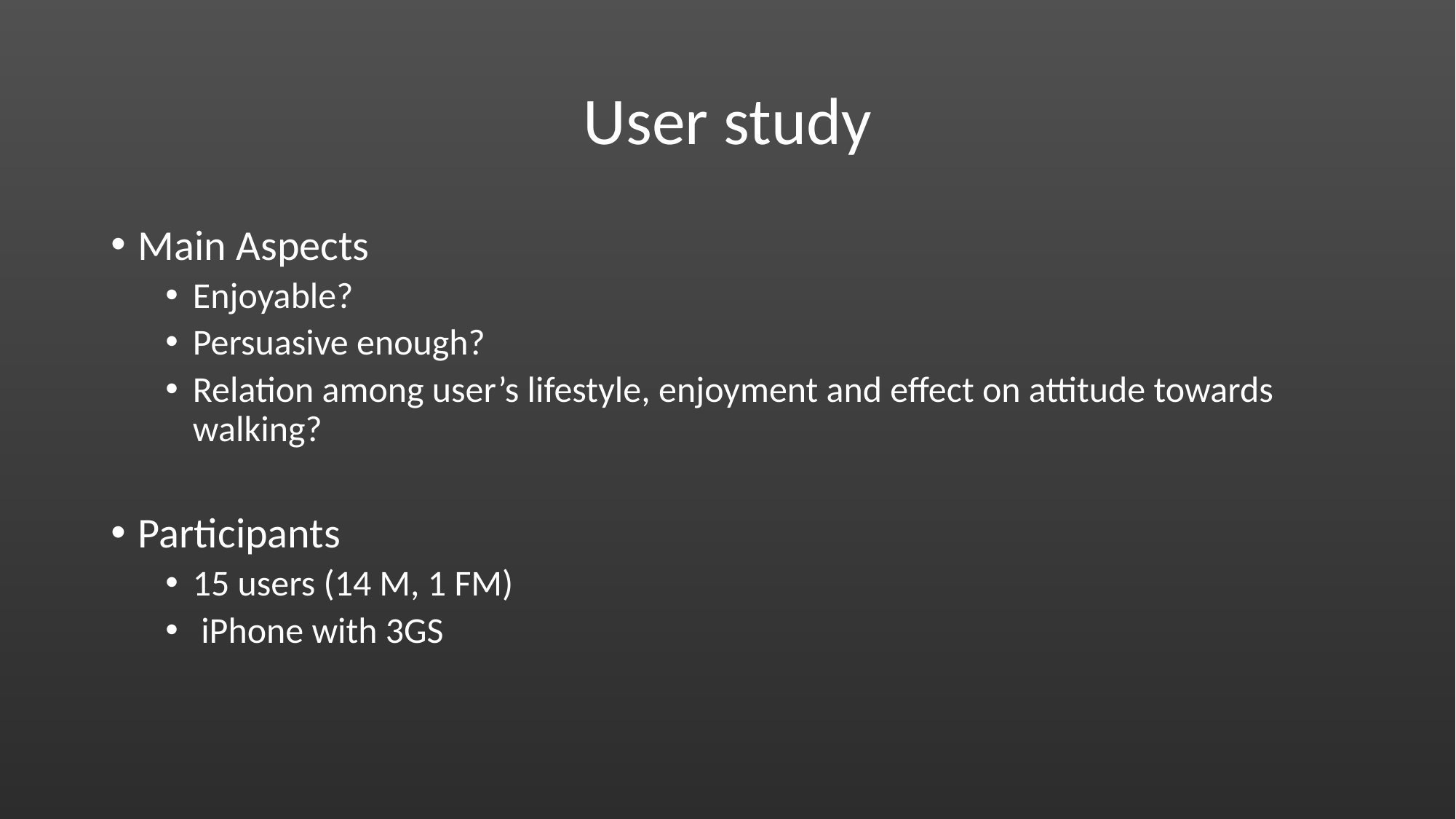

# User study
Main Aspects
Enjoyable?
Persuasive enough?
Relation among user’s lifestyle, enjoyment and effect on attitude towards walking?

Participants
15 users (14 M, 1 FM)
 iPhone with 3GS